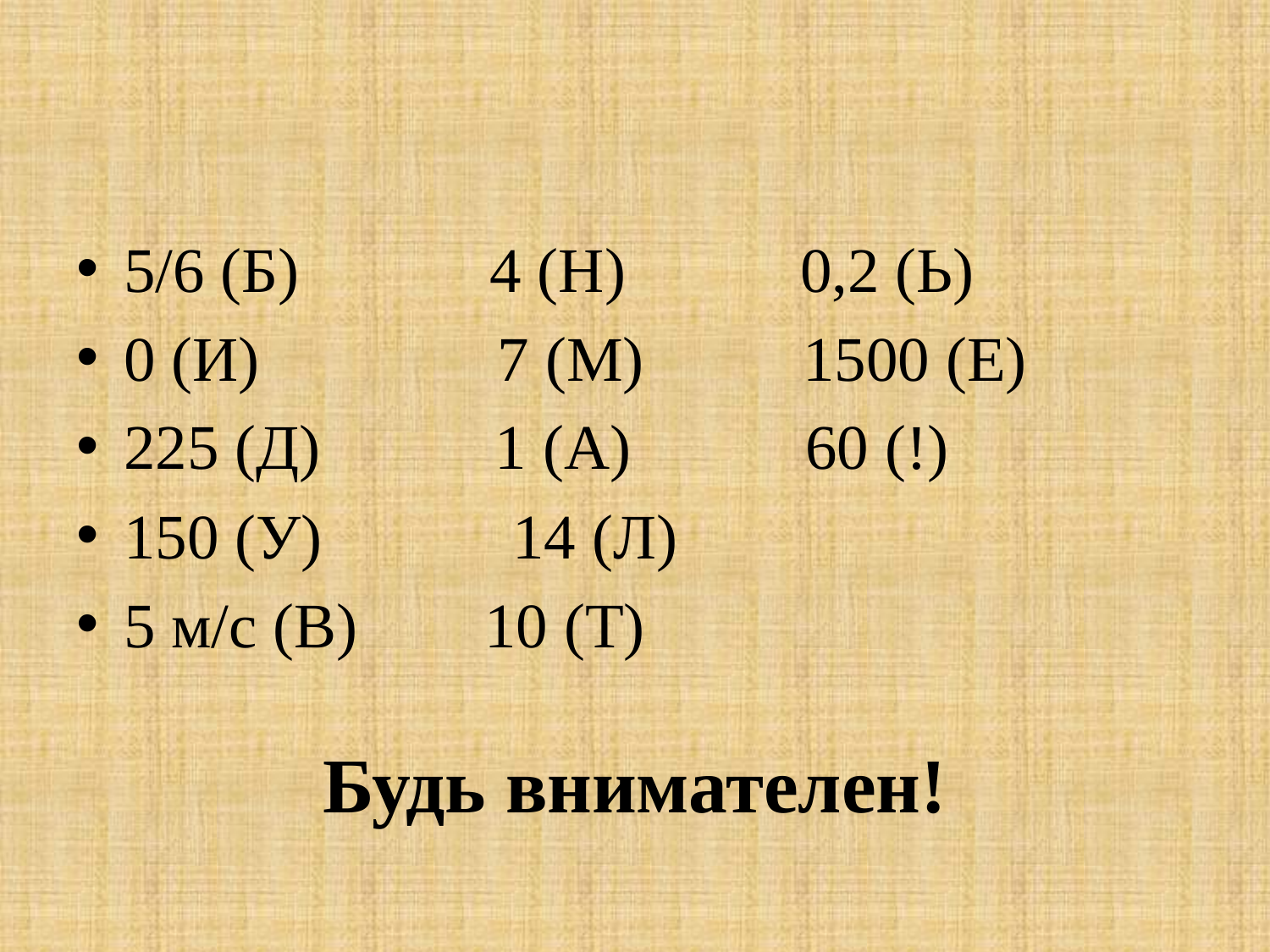

#
5/6 (Б)            4 (Н)           0,2 (Ь)
0 (И)               7 (М)          1500 (Е)
225 (Д)           1 (А)           60 (!)
150 (У)            14 (Л)
5 м/с (В)        10 (Т)

Будь внимателен!